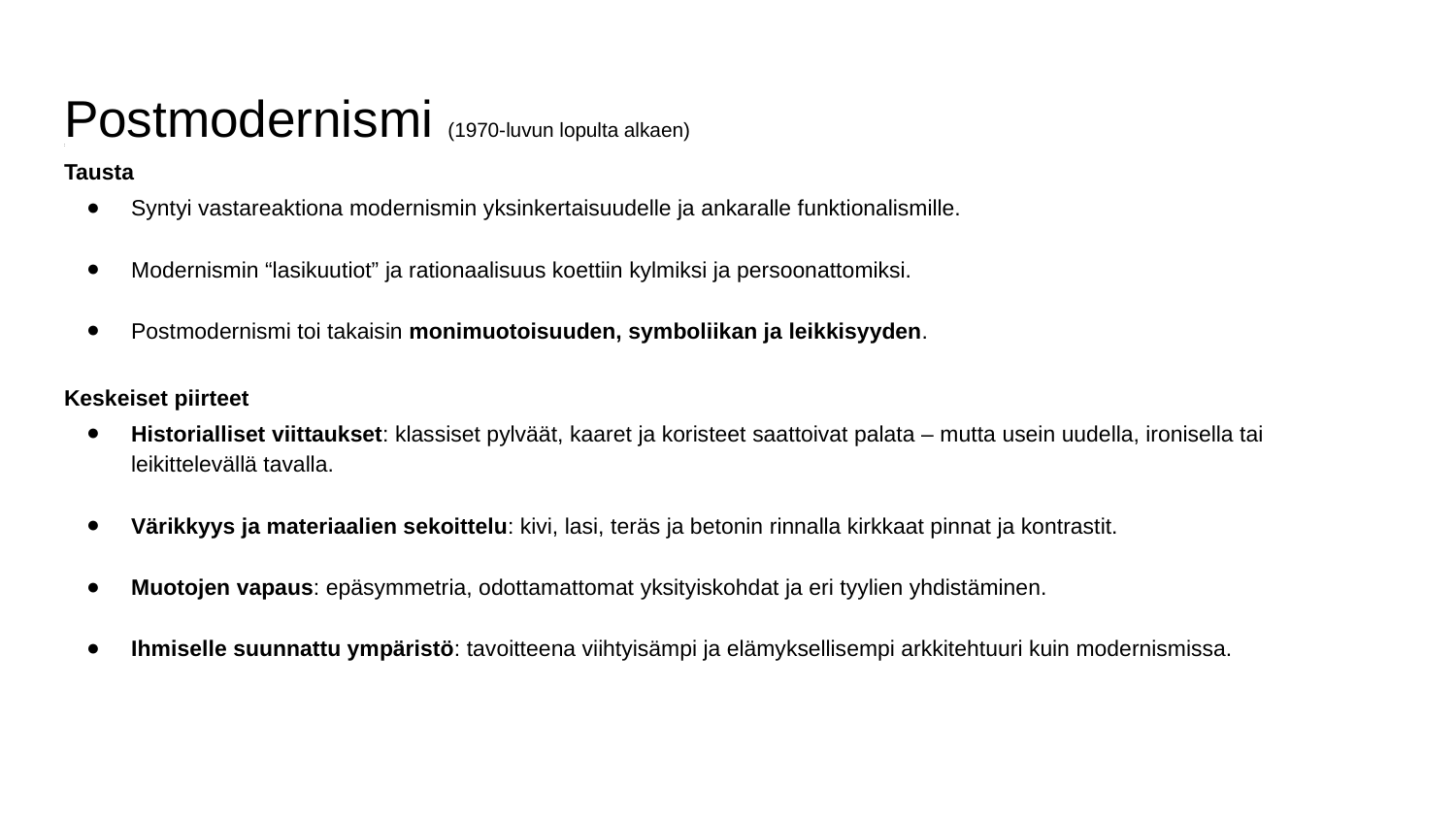

# Postmodernismi (1970-luvun lopulta alkaen)
:
Tausta
Syntyi vastareaktiona modernismin yksinkertaisuudelle ja ankaralle funktionalismille.
Modernismin “lasikuutiot” ja rationaalisuus koettiin kylmiksi ja persoonattomiksi.
Postmodernismi toi takaisin monimuotoisuuden, symboliikan ja leikkisyyden.
Keskeiset piirteet
Historialliset viittaukset: klassiset pylväät, kaaret ja koristeet saattoivat palata – mutta usein uudella, ironisella tai leikittelevällä tavalla.
Värikkyys ja materiaalien sekoittelu: kivi, lasi, teräs ja betonin rinnalla kirkkaat pinnat ja kontrastit.
Muotojen vapaus: epäsymmetria, odottamattomat yksityiskohdat ja eri tyylien yhdistäminen.
Ihmiselle suunnattu ympäristö: tavoitteena viihtyisämpi ja elämyksellisempi arkkitehtuuri kuin modernismissa.